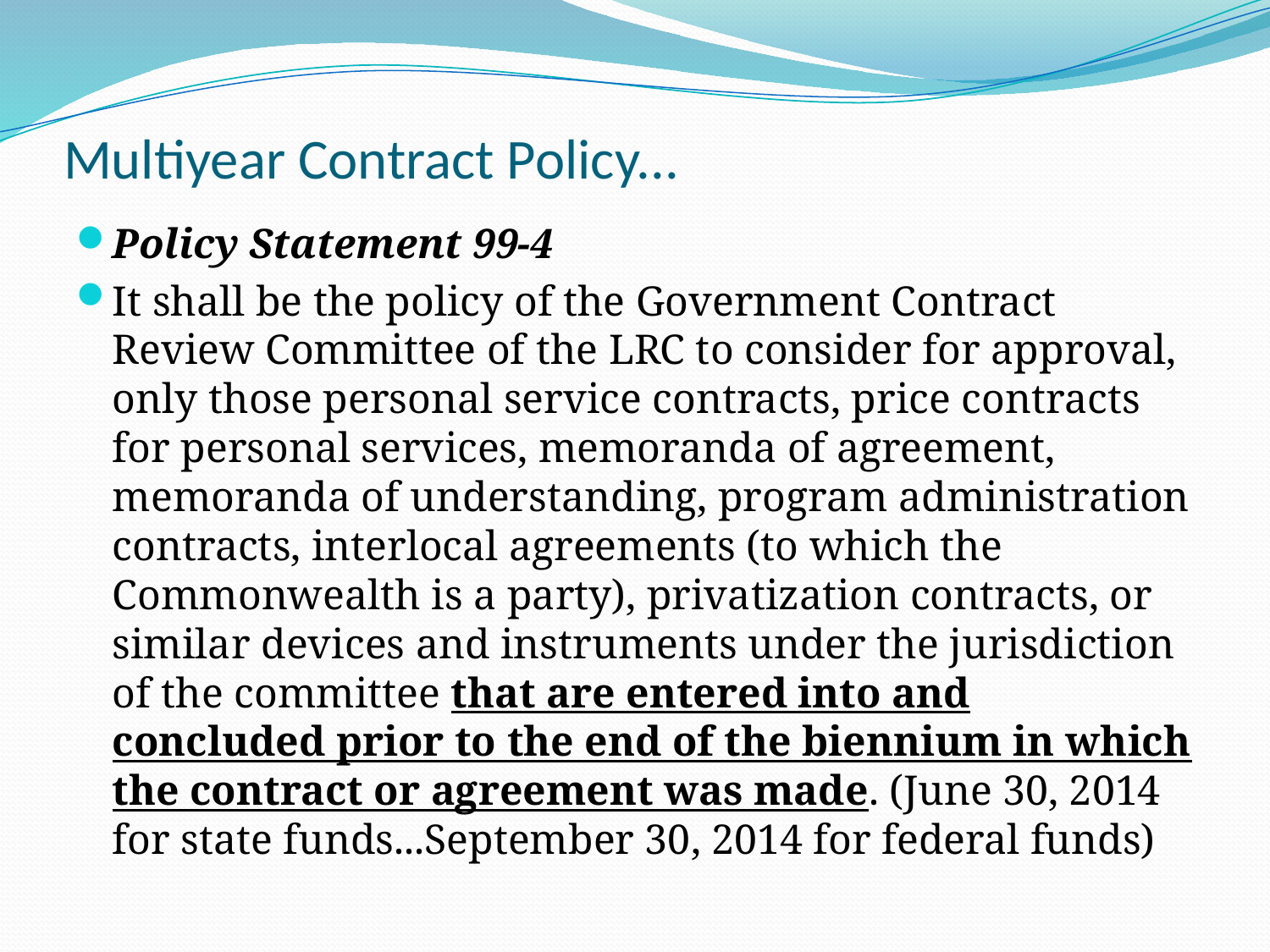

# Multiyear Contract Policy...
Policy Statement 99-4
It shall be the policy of the Government Contract Review Committee of the LRC to consider for approval, only those personal service contracts, price contracts for personal services, memoranda of agreement, memoranda of understanding, program administration contracts, interlocal agreements (to which the Commonwealth is a party), privatization contracts, or similar devices and instruments under the jurisdiction of the committee that are entered into and concluded prior to the end of the biennium in which the contract or agreement was made. (June 30, 2014 for state funds...September 30, 2014 for federal funds)